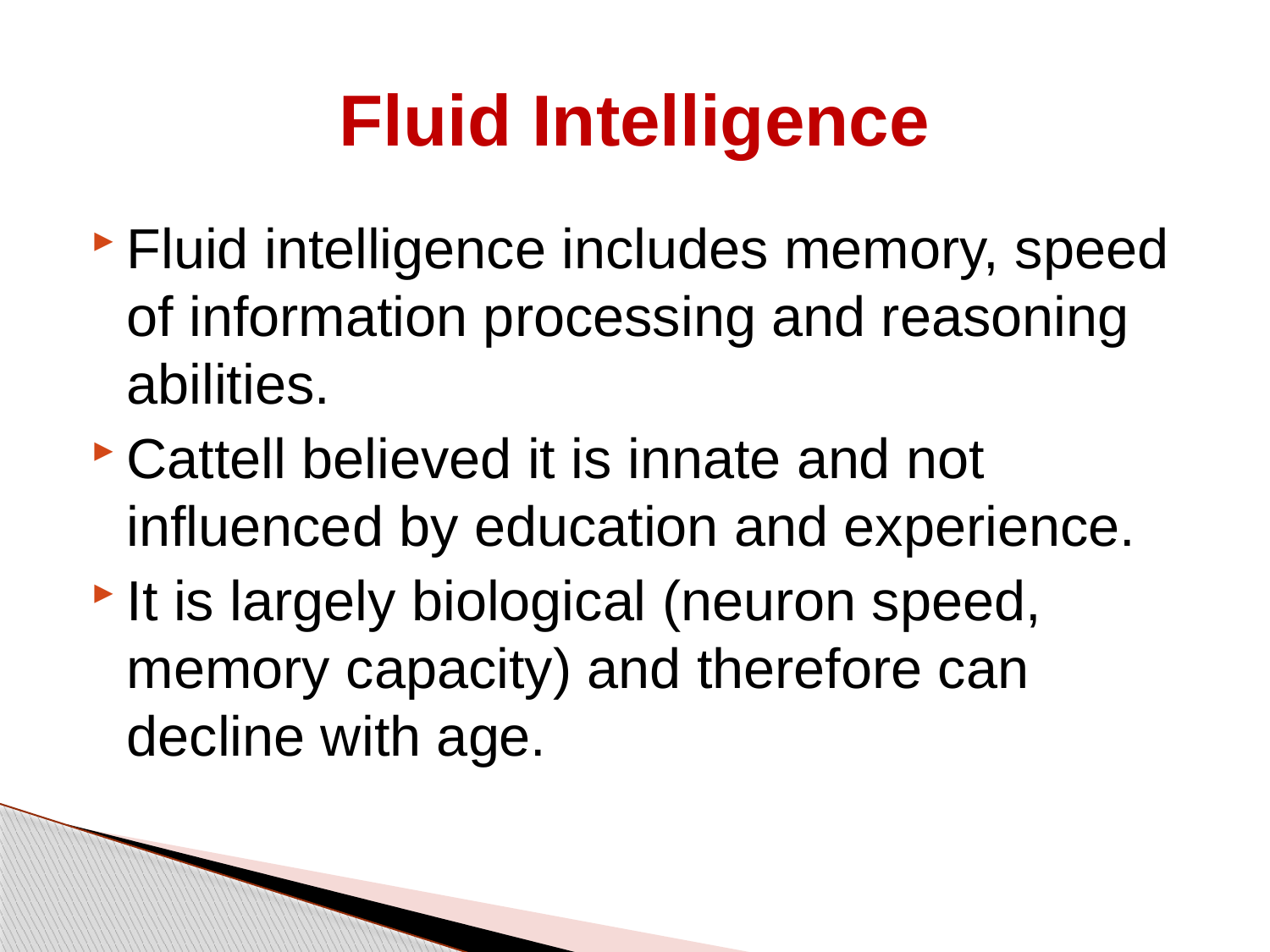

# Fluid Intelligence
Fluid intelligence includes memory, speed of information processing and reasoning abilities.
Cattell believed it is innate and not influenced by education and experience.
It is largely biological (neuron speed, memory capacity) and therefore can decline with age.